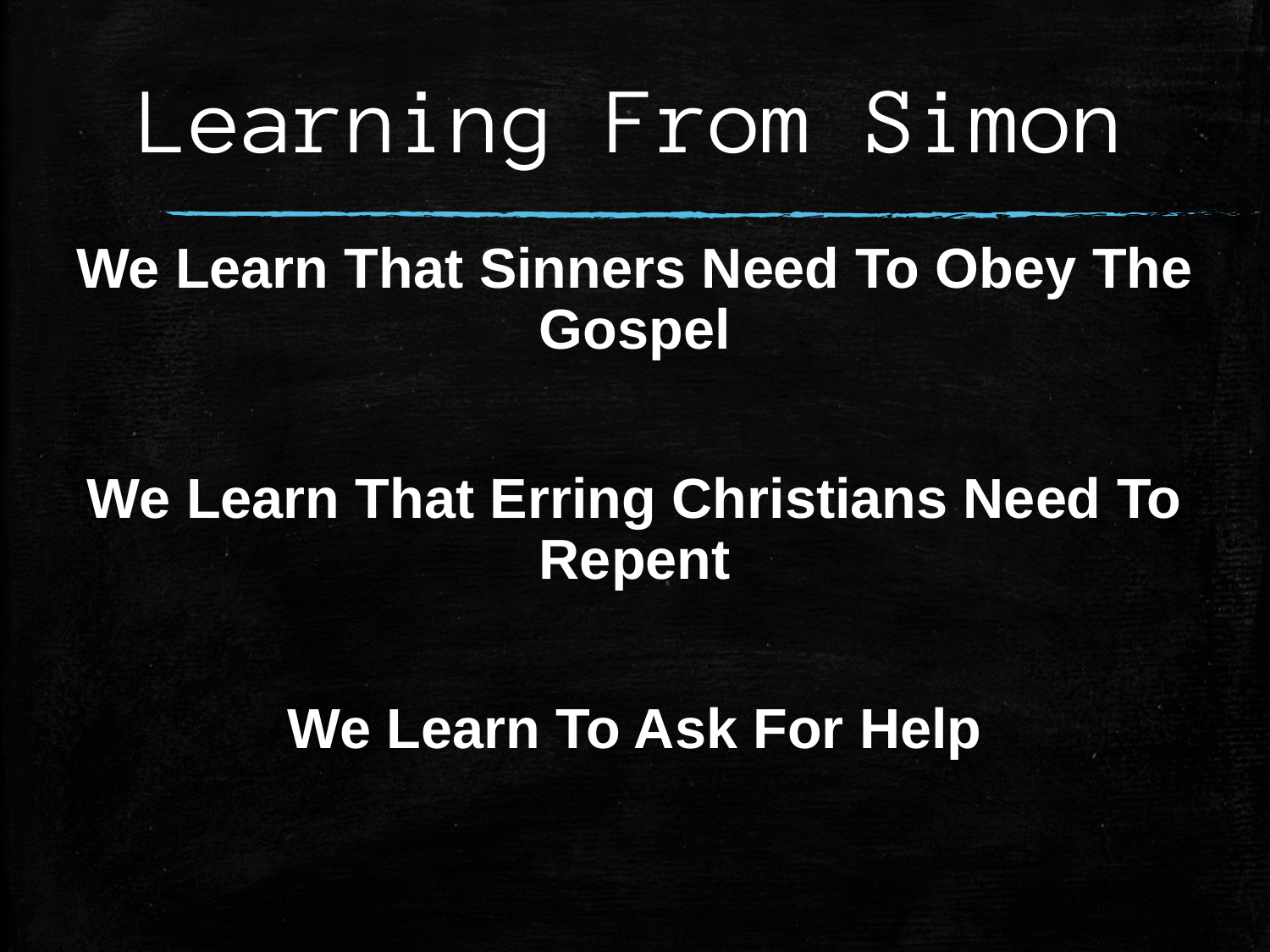

# Learning From Simon
We Learn That Sinners Need To Obey The Gospel

We Learn That Erring Christians Need To Repent

We Learn To Ask For Help